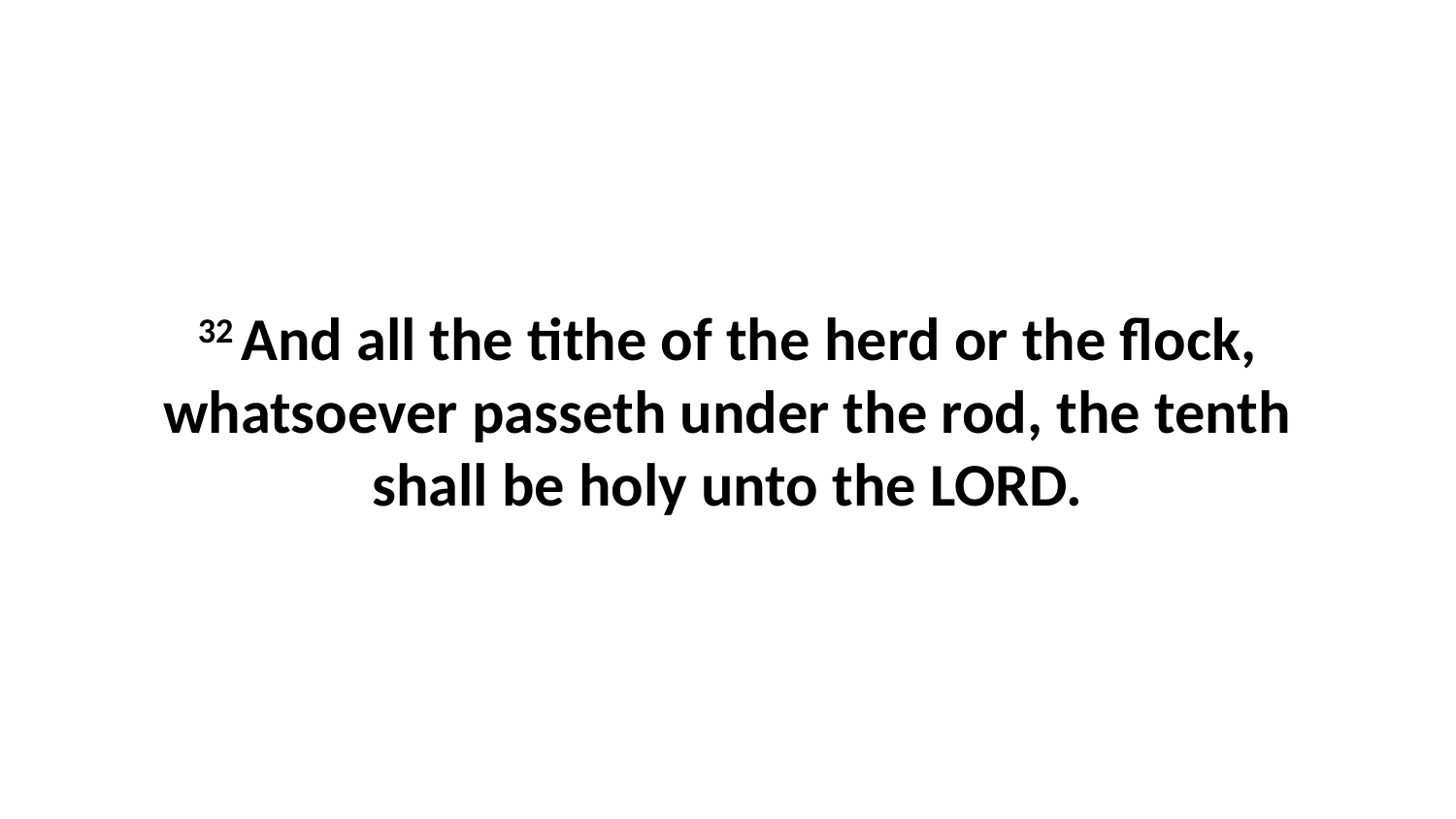

32 And all the tithe of the herd or the flock, whatsoever passeth under the rod, the tenth shall be holy unto the LORD.